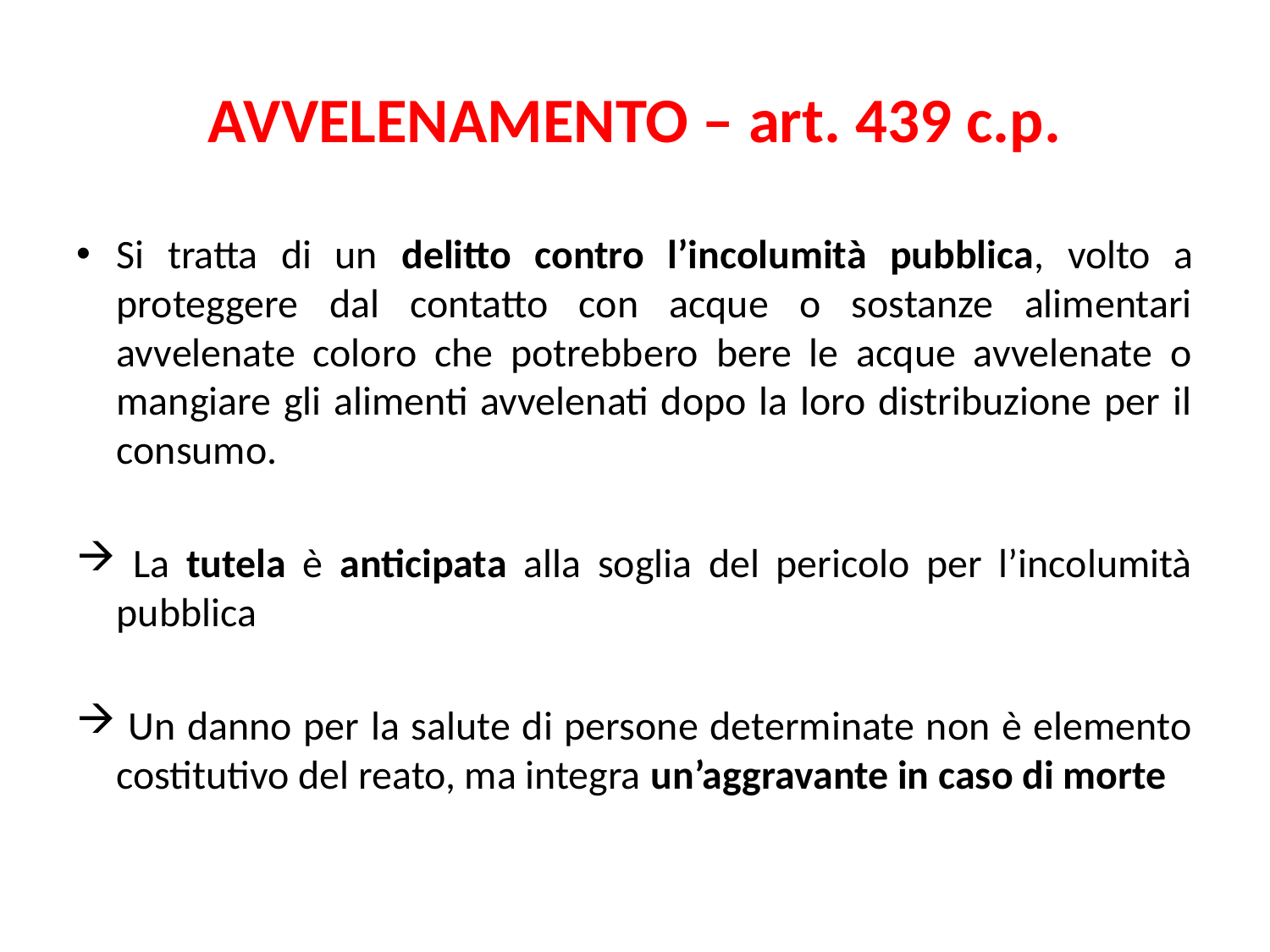

# AVVELENAMENTO – art. 439 c.p.
Si tratta di un delitto contro l’incolumità pubblica, volto a proteggere dal contatto con acque o sostanze alimentari avvelenate coloro che potrebbero bere le acque avvelenate o mangiare gli alimenti avvelenati dopo la loro distribuzione per il consumo.

 La tutela è anticipata alla soglia del pericolo per l’incolumità pubblica

 Un danno per la salute di persone determinate non è elemento costitutivo del reato, ma integra un’aggravante in caso di morte